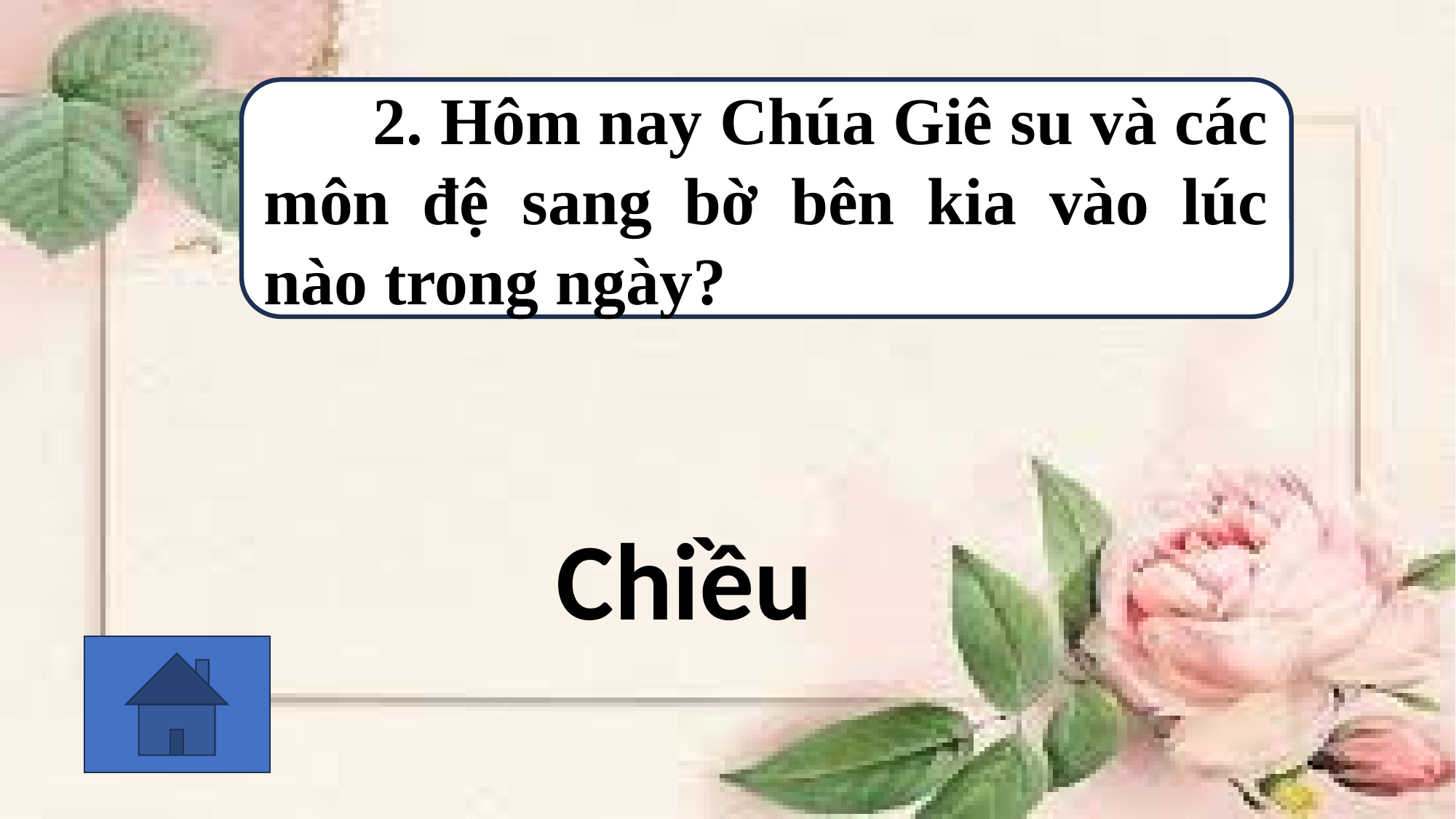

2. Hôm nay Chúa Giê su và các môn đệ sang bờ bên kia vào lúc nào trong ngày?
Chiều